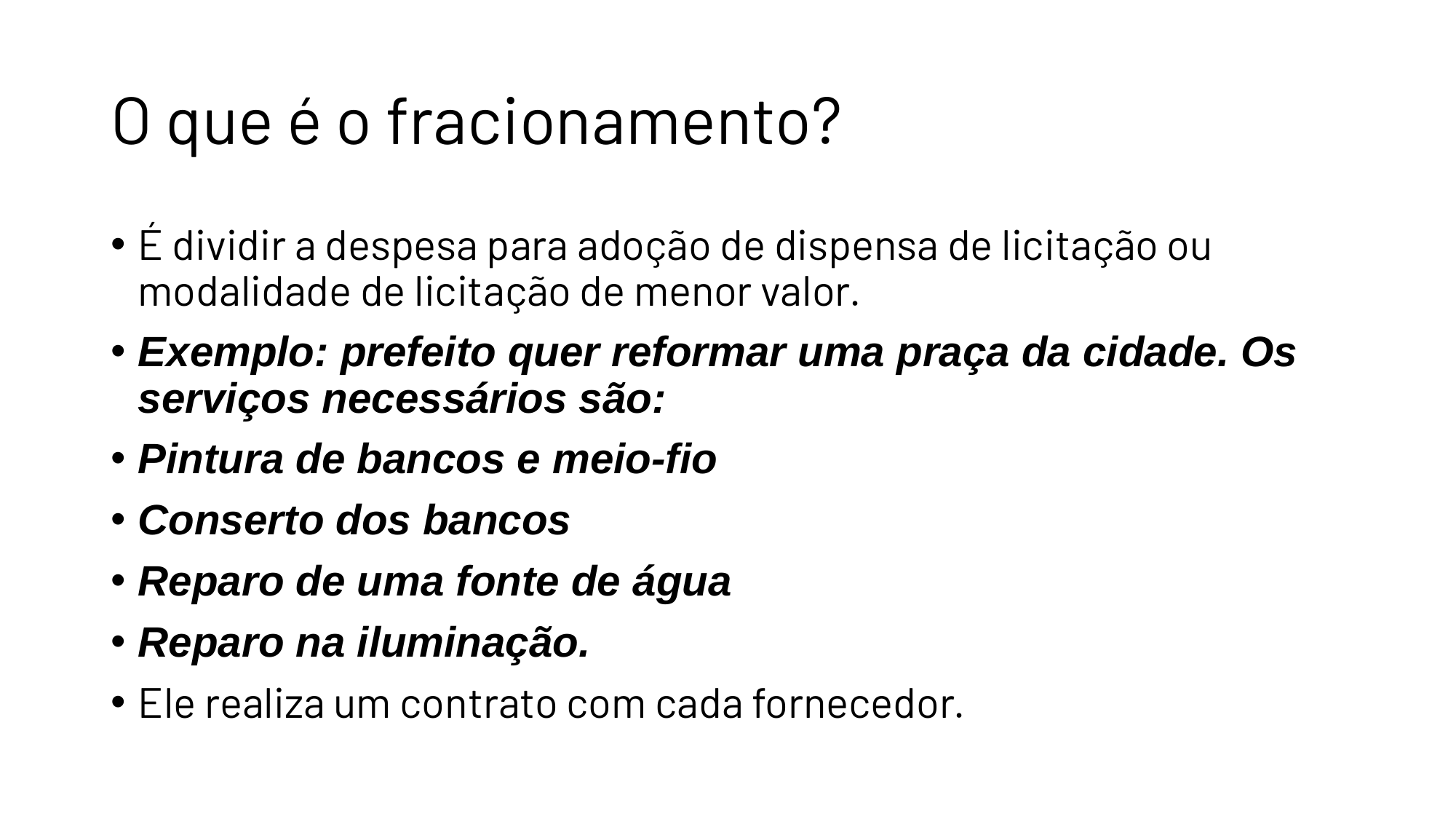

# O que é o fracionamento?
É dividir a despesa para adoção de dispensa de licitação ou modalidade de licitação de menor valor.
Exemplo: prefeito quer reformar uma praça da cidade. Os serviços necessários são:
Pintura de bancos e meio-fio
Conserto dos bancos
Reparo de uma fonte de água
Reparo na iluminação.
Ele realiza um contrato com cada fornecedor.